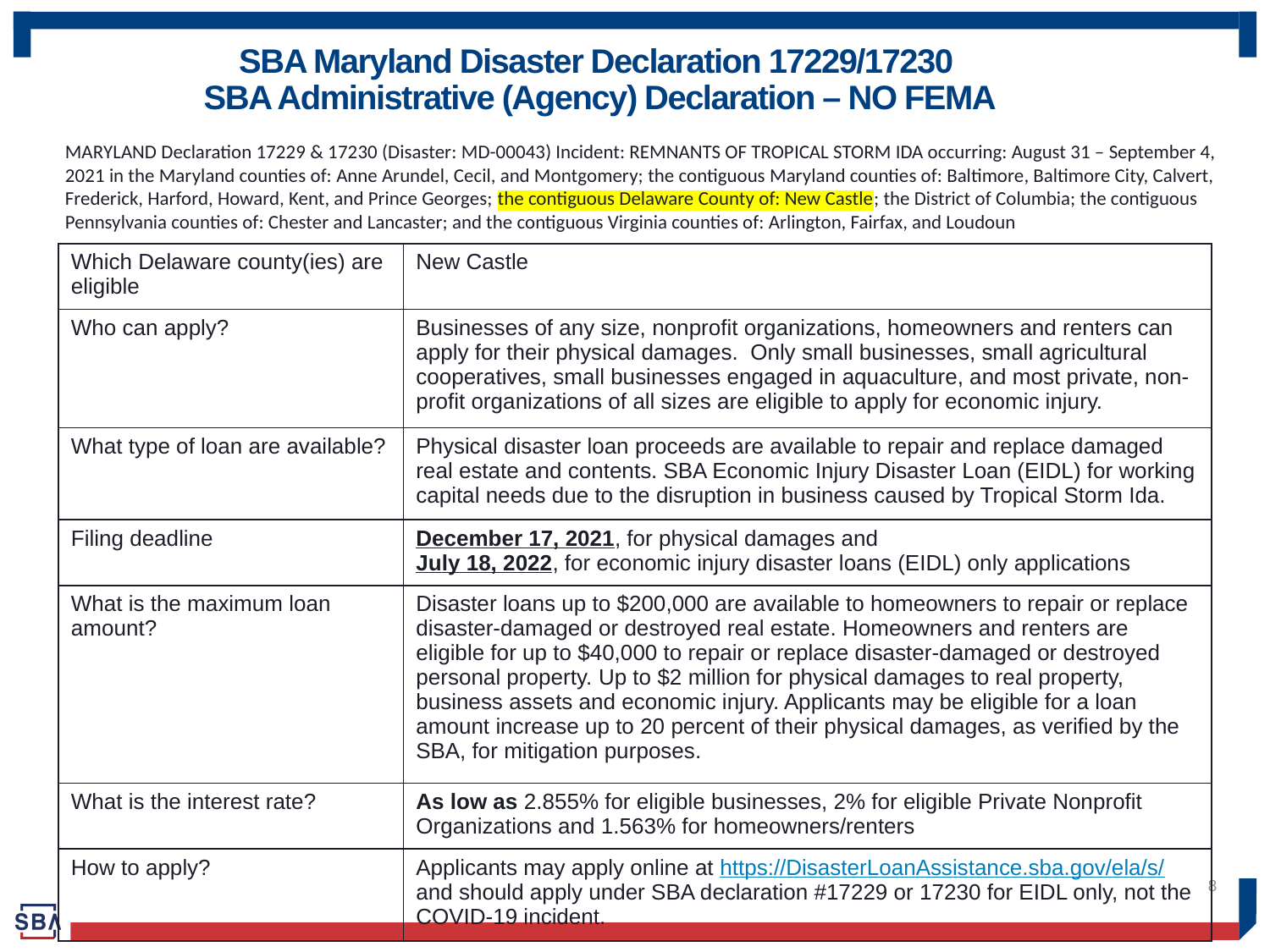

# SBA Maryland Disaster Declaration 17229/17230 SBA Administrative (Agency) Declaration – NO FEMA
MARYLAND Declaration 17229 & 17230 (Disaster: MD-00043) Incident: REMNANTS OF TROPICAL STORM IDA occurring: August 31 – September 4, 2021 in the Maryland counties of: Anne Arundel, Cecil, and Montgomery; the contiguous Maryland counties of: Baltimore, Baltimore City, Calvert, Frederick, Harford, Howard, Kent, and Prince Georges; the contiguous Delaware County of: New Castle; the District of Columbia; the contiguous Pennsylvania counties of: Chester and Lancaster; and the contiguous Virginia counties of: Arlington, Fairfax, and Loudoun
| Which Delaware county(ies) are eligible | New Castle |
| --- | --- |
| Who can apply? | Businesses of any size, nonprofit organizations, homeowners and renters can apply for their physical damages. Only small businesses, small agricultural cooperatives, small businesses engaged in aquaculture, and most private, non-profit organizations of all sizes are eligible to apply for economic injury. |
| What type of loan are available? | Physical disaster loan proceeds are available to repair and replace damaged real estate and contents. SBA Economic Injury Disaster Loan (EIDL) for working capital needs due to the disruption in business caused by Tropical Storm Ida. |
| Filing deadline | December 17, 2021, for physical damages and July 18, 2022, for economic injury disaster loans (EIDL) only applications |
| What is the maximum loan amount? | Disaster loans up to $200,000 are available to homeowners to repair or replace disaster-damaged or destroyed real estate. Homeowners and renters are eligible for up to $40,000 to repair or replace disaster-damaged or destroyed personal property. Up to $2 million for physical damages to real property, business assets and economic injury. Applicants may be eligible for a loan amount increase up to 20 percent of their physical damages, as verified by the SBA, for mitigation purposes. |
| What is the interest rate? | As low as 2.855% for eligible businesses, 2% for eligible Private Nonprofit Organizations and 1.563% for homeowners/renters |
| How to apply? | Applicants may apply online at https://DisasterLoanAssistance.sba.gov/ela/s/ and should apply under SBA declaration #17229 or 17230 for EIDL only, not the COVID-19 incident. |
8